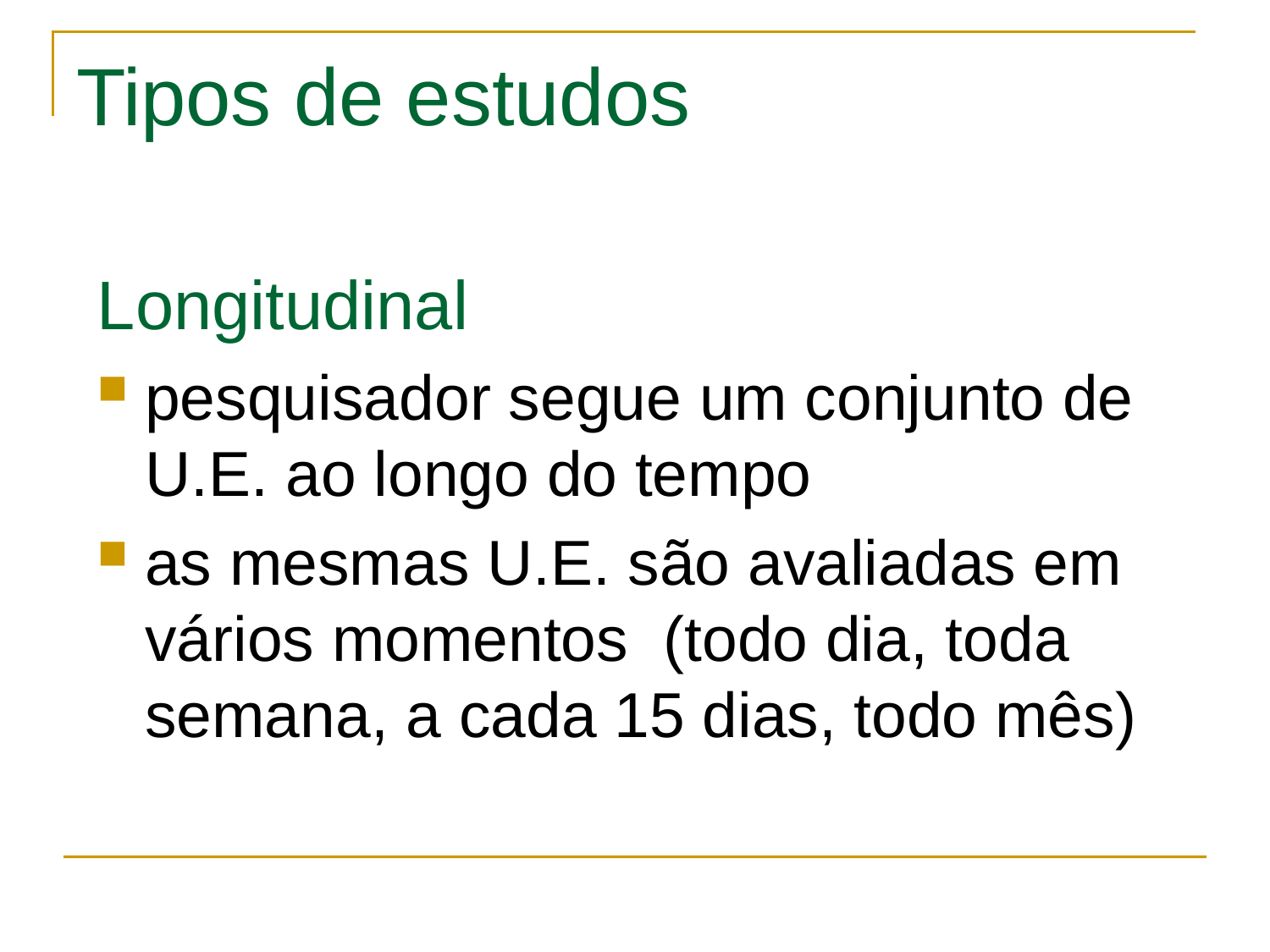

Tipos de estudos
Longitudinal
pesquisador segue um conjunto de U.E. ao longo do tempo
as mesmas U.E. são avaliadas em vários momentos  (todo dia, toda semana, a cada 15 dias, todo mês)